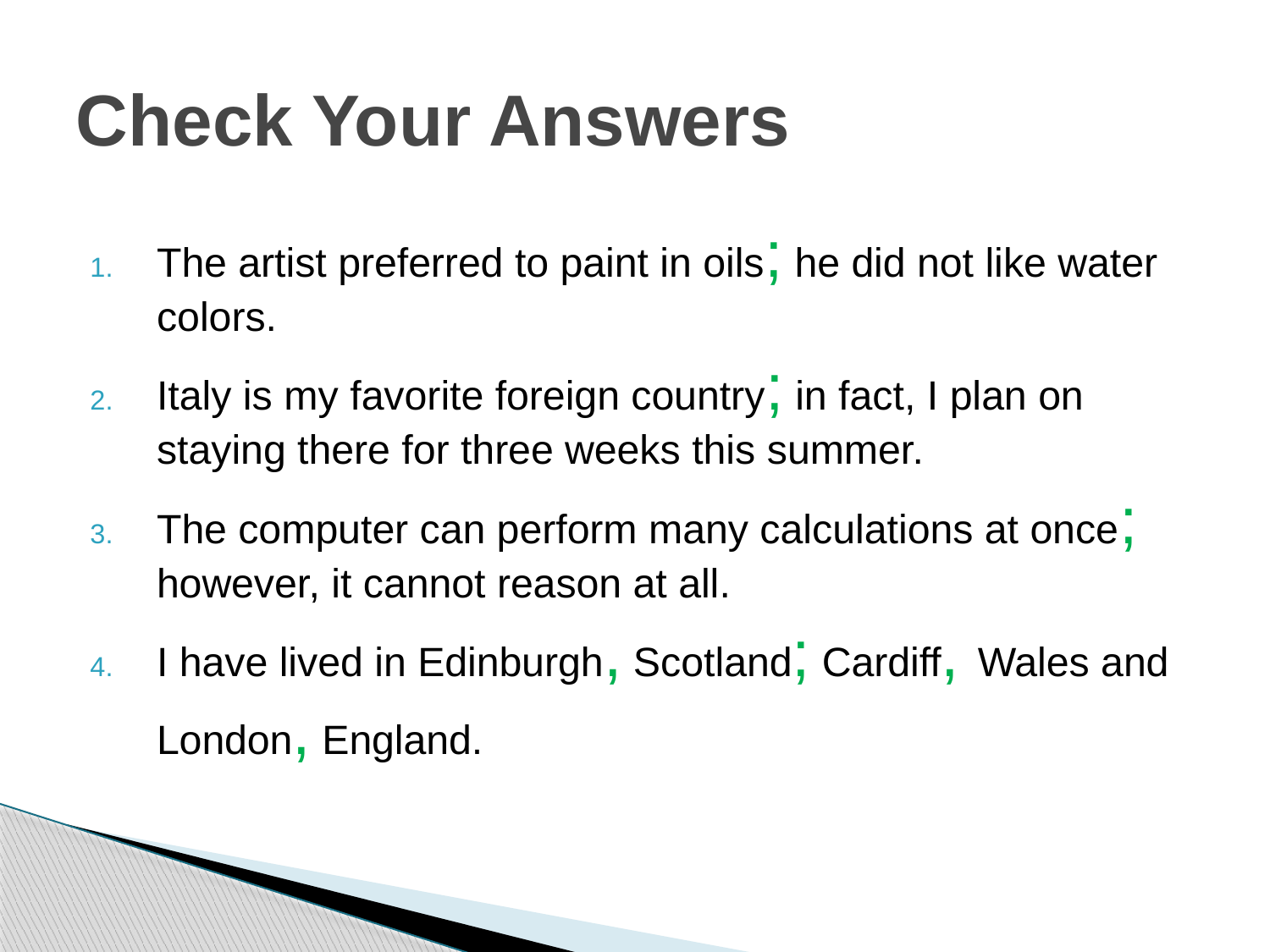

# Check Your Answers
The artist preferred to paint in oils; he did not like water colors.
Italy is my favorite foreign country; in fact, I plan on staying there for three weeks this summer.
The computer can perform many calculations at once; however, it cannot reason at all.
I have lived in Edinburgh, Scotland; Cardiff, Wales and London, England.